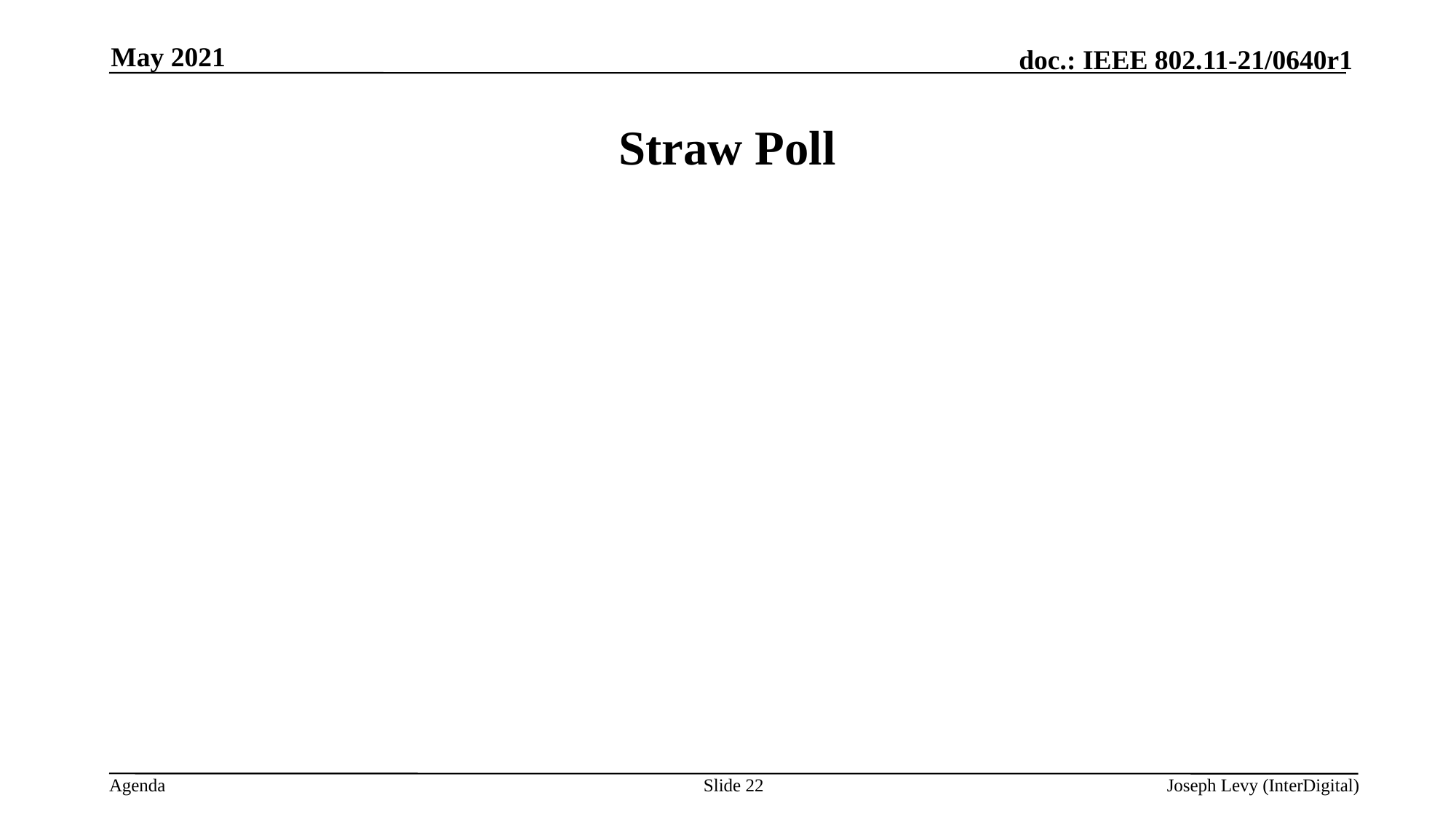

May 2021
# Straw Poll

Slide 22
Joseph Levy (InterDigital)